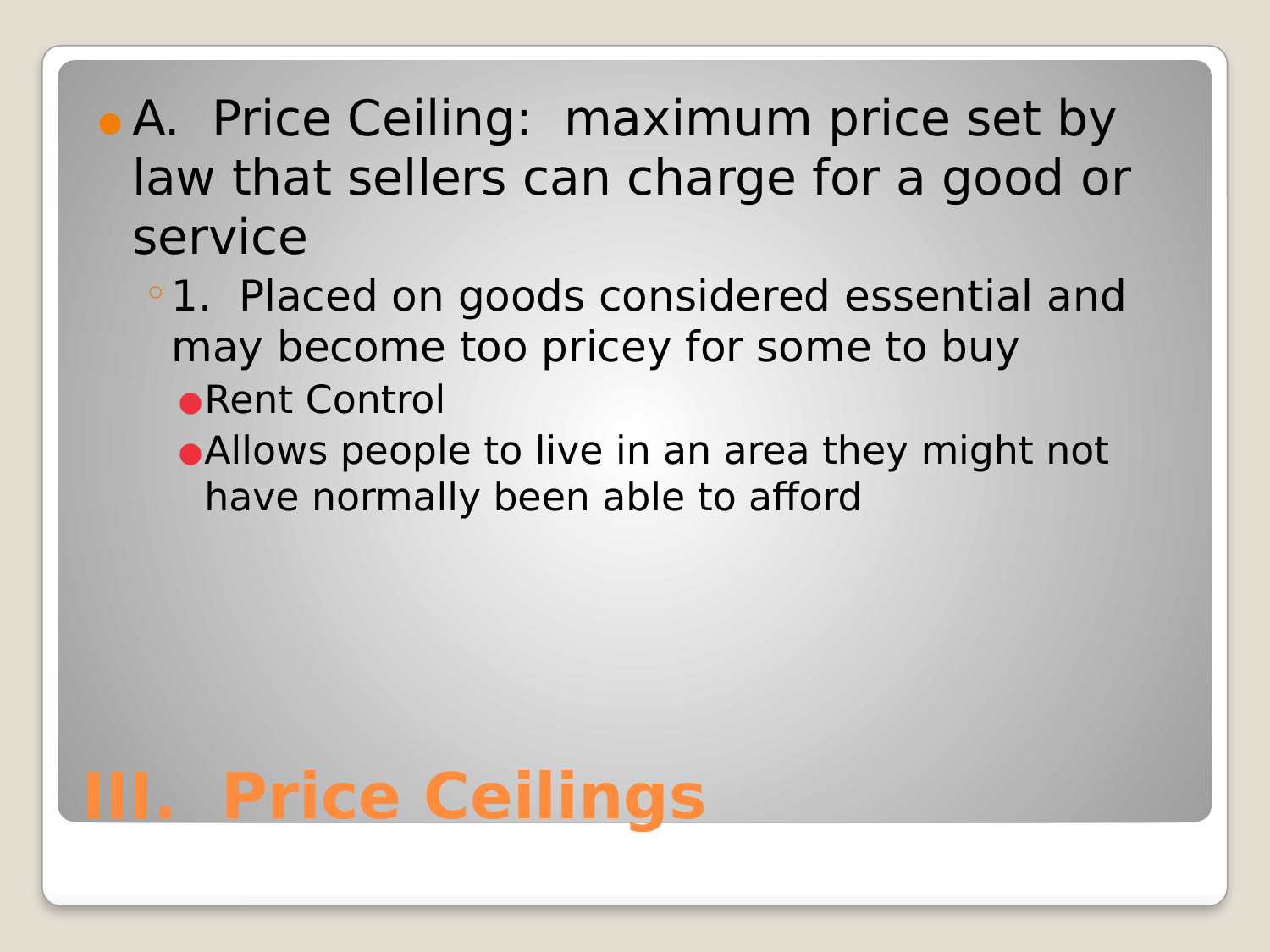

A.  Price Ceiling:  maximum price set by law that sellers can charge for a good or service
1.  Placed on goods considered essential and may become too pricey for some to buy
Rent Control
Allows people to live in an area they might not have normally been able to afford
# III.  Price Ceilings